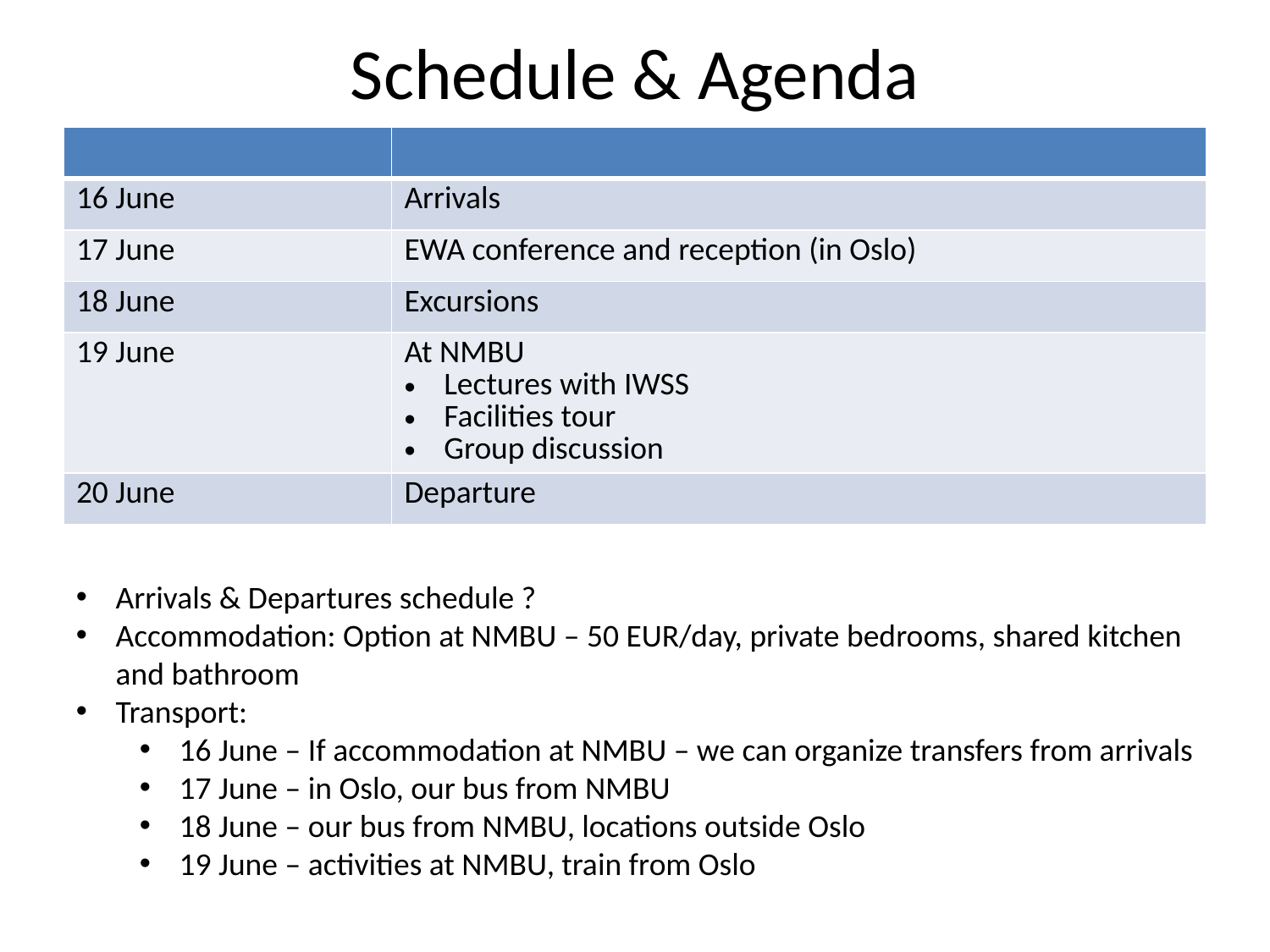

# Schedule & Agenda
|  |  |
| --- | --- |
| 16 June | Arrivals |
| 17 June | EWA conference and reception (in Oslo) |
| 18 June | Excursions |
| 19 June | At NMBU Lectures with IWSS Facilities tour Group discussion |
| 20 June | Departure |
Arrivals & Departures schedule ?
Accommodation: Option at NMBU – 50 EUR/day, private bedrooms, shared kitchen and bathroom
Transport:
16 June – If accommodation at NMBU – we can organize transfers from arrivals
17 June – in Oslo, our bus from NMBU
18 June – our bus from NMBU, locations outside Oslo
19 June – activities at NMBU, train from Oslo